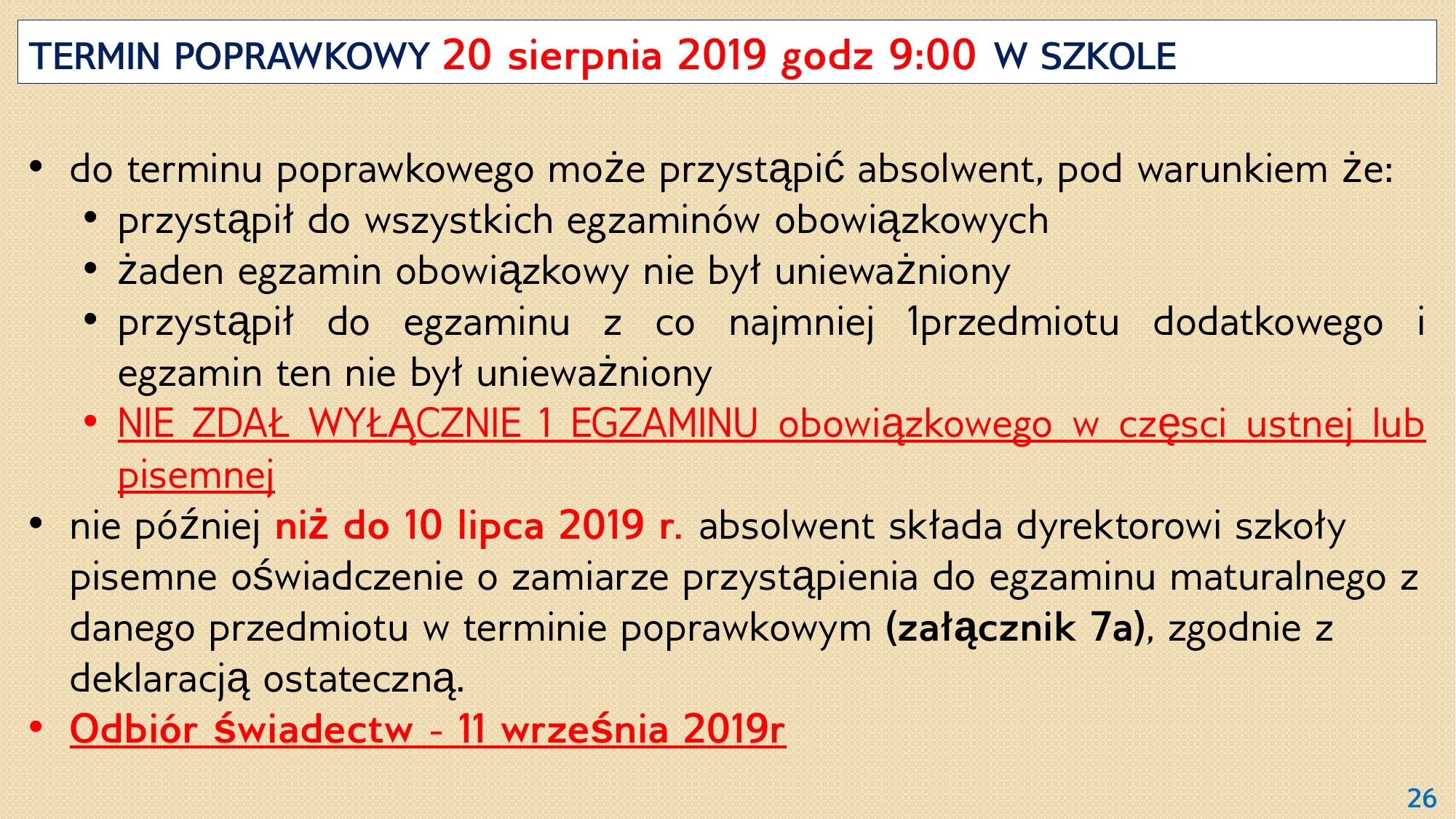

# termin poprawkowy 20 sierpnia 2019 godz 9:00 w szkole
do terminu poprawkowego może przystąpić absolwent, pod warunkiem że:
przystąpił do wszystkich egzaminów obowiązkowych
żaden egzamin obowiązkowy nie był unieważniony
przystąpił do egzaminu z co najmniej 1przedmiotu dodatkowego i egzamin ten nie był unieważniony
NIE ZDAŁ WYŁĄCZNIE 1 EGZAMINU obowiązkowego w częsci ustnej lub pisemnej
nie później niż do 10 lipca 2019 r. absolwent składa dyrektorowi szkoły pisemne oświadczenie o zamiarze przystąpienia do egzaminu maturalnego z danego przedmiotu w terminie poprawkowym (załącznik 7a), zgodnie z deklaracją ostateczną.
Odbiór świadectw - 11 września 2019r
26